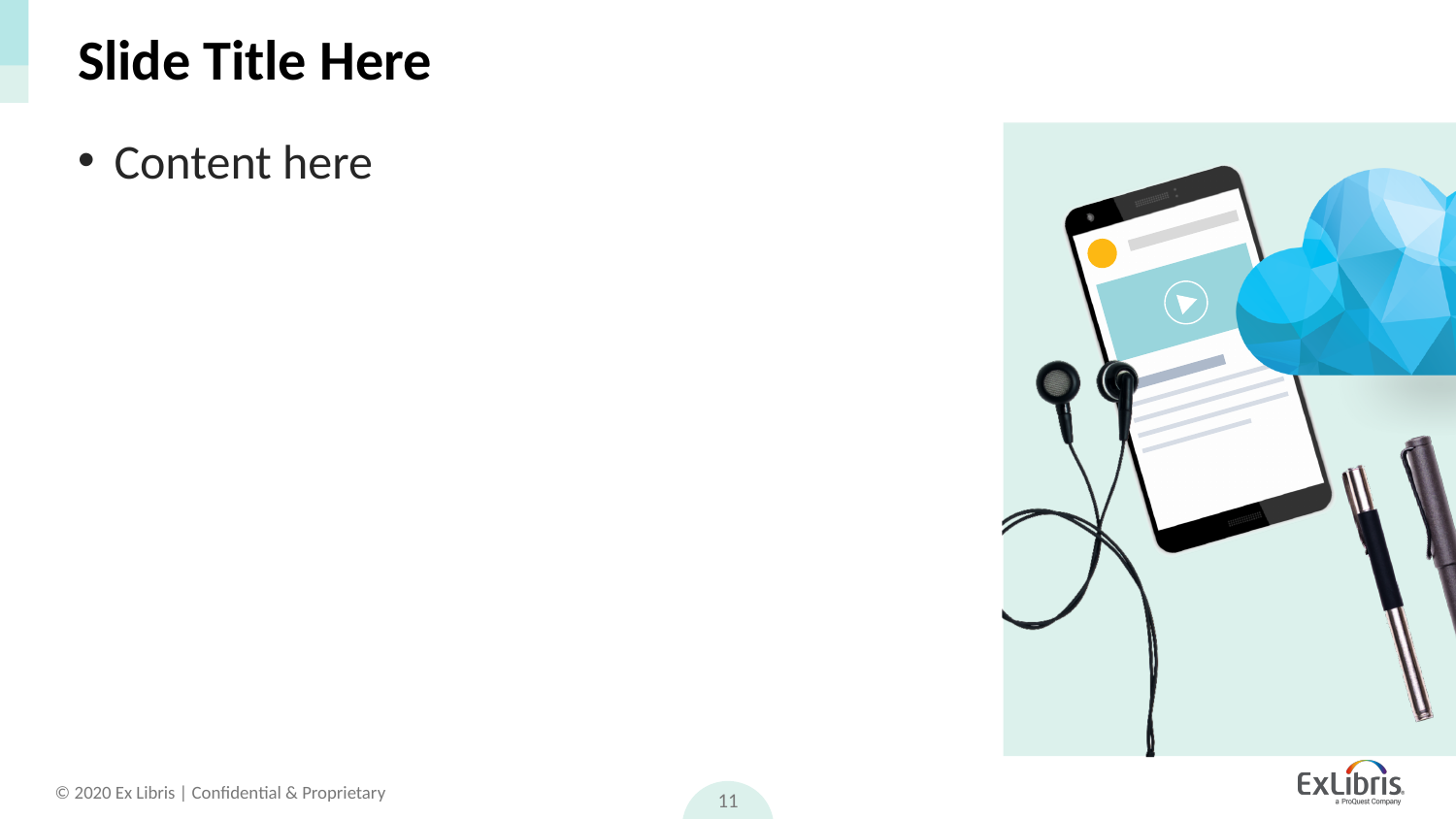

# Slide Title Here
Content here

11